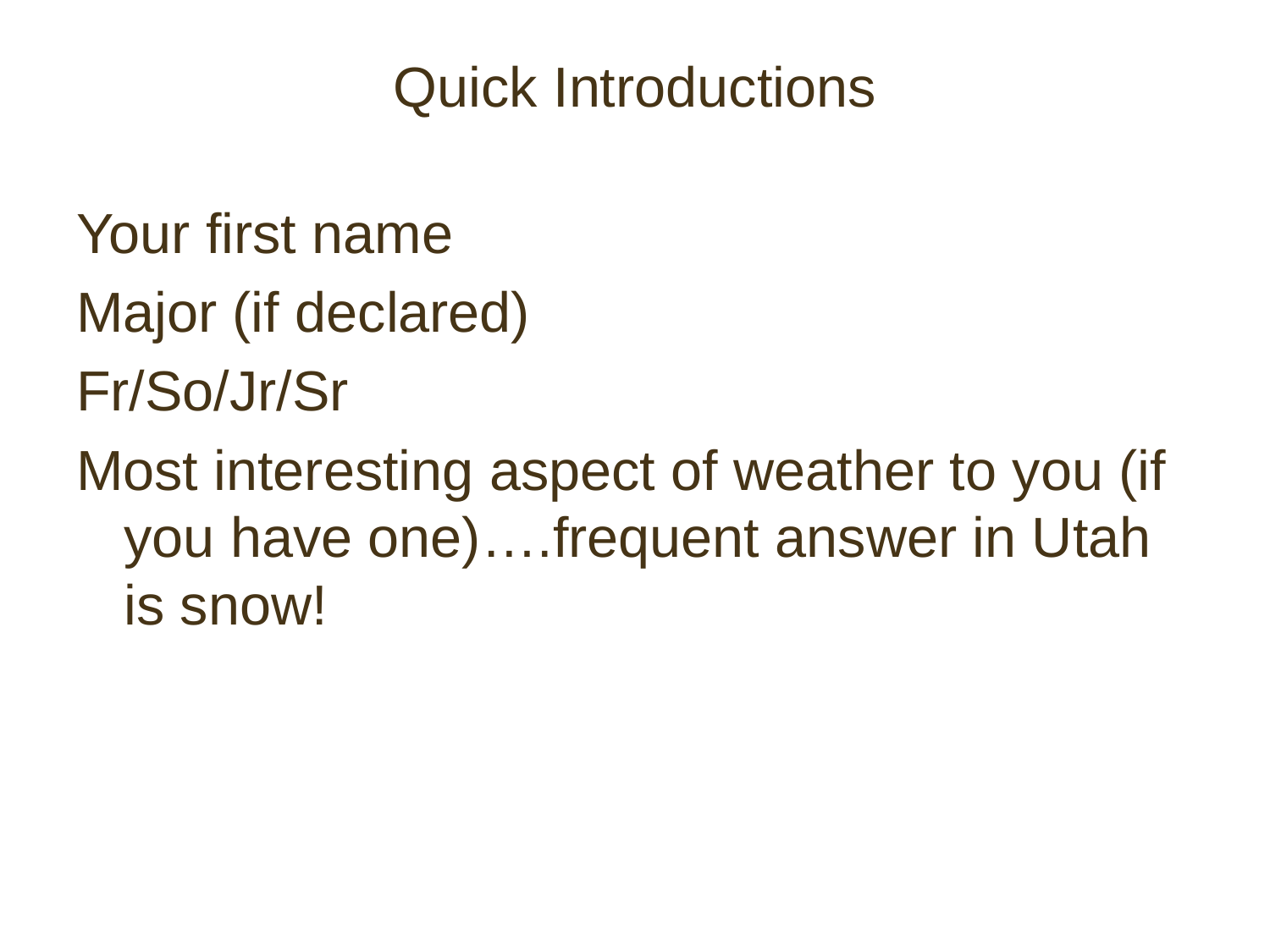

# Quick Introductions
Your first name
Major (if declared)
Fr/So/Jr/Sr
Most interesting aspect of weather to you (if you have one)….frequent answer in Utah is snow!